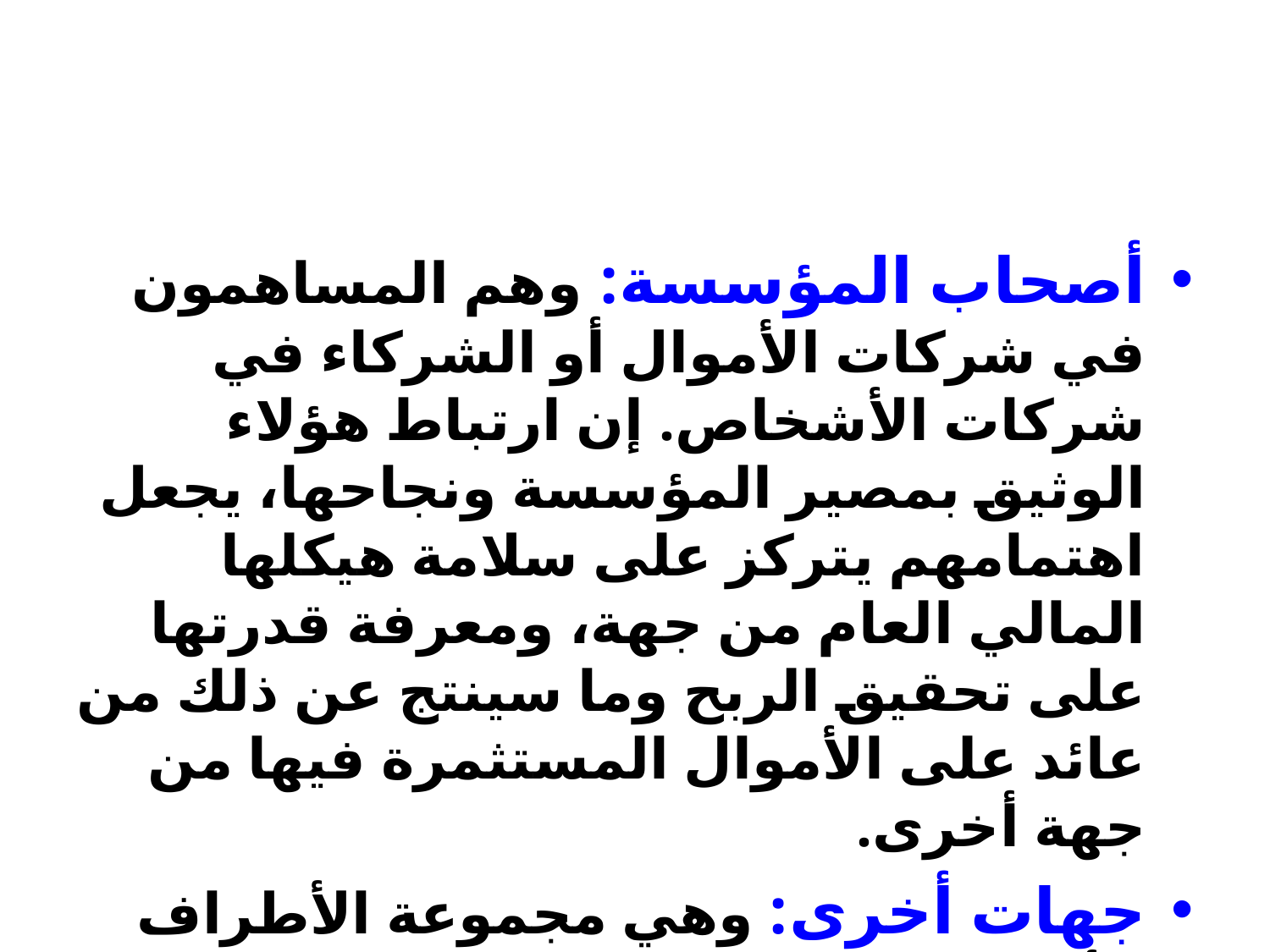

#
أصحاب المؤسسة: وهم المساهمون في شركات الأموال أو الشركاء في شركات الأشخاص. إن ارتباط هؤلاء الوثيق بمصير المؤسسة ونجاحها، يجعل اهتمامهم يتركز على سلامة هيكلها المالي العام من جهة، ومعرفة قدرتها على تحقيق الربح وما سينتج عن ذلك من عائد على الأموال المستثمرة فيها من جهة أخرى.
جهات أخرى: وهي مجموعة الأطراف الأخرى التي ليس لها ارتباط مباشر بالمؤسسة، مثل نقابات العمال ومصالح الضرائب والهيئات الرقابية، وغيرها من الجهات التي تهتم بتحليل الوضع المالي للمؤسسة ودراسته.